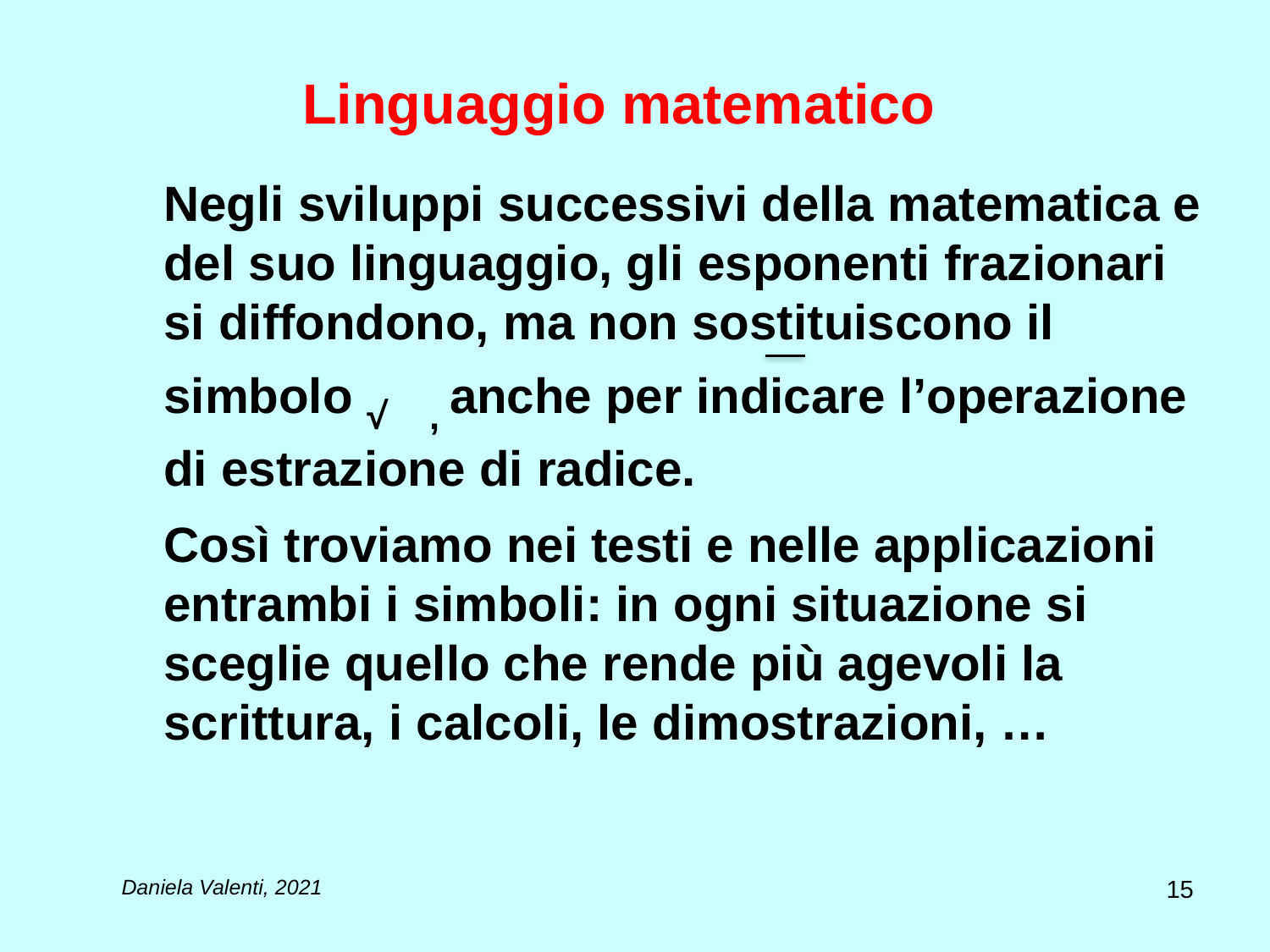

# Linguaggio matematico
Negli sviluppi successivi della matematica e del suo linguaggio, gli esponenti frazionari si diffondono, ma non sostituiscono il simbolo ⎷    , anche per indicare l’operazione di estrazione di radice.

Così troviamo nei testi e nelle applicazioni entrambi i simboli: in ogni situazione si sceglie quello che rende più agevoli la scrittura, i calcoli, le dimostrazioni, …
15
Daniela Valenti, 2021